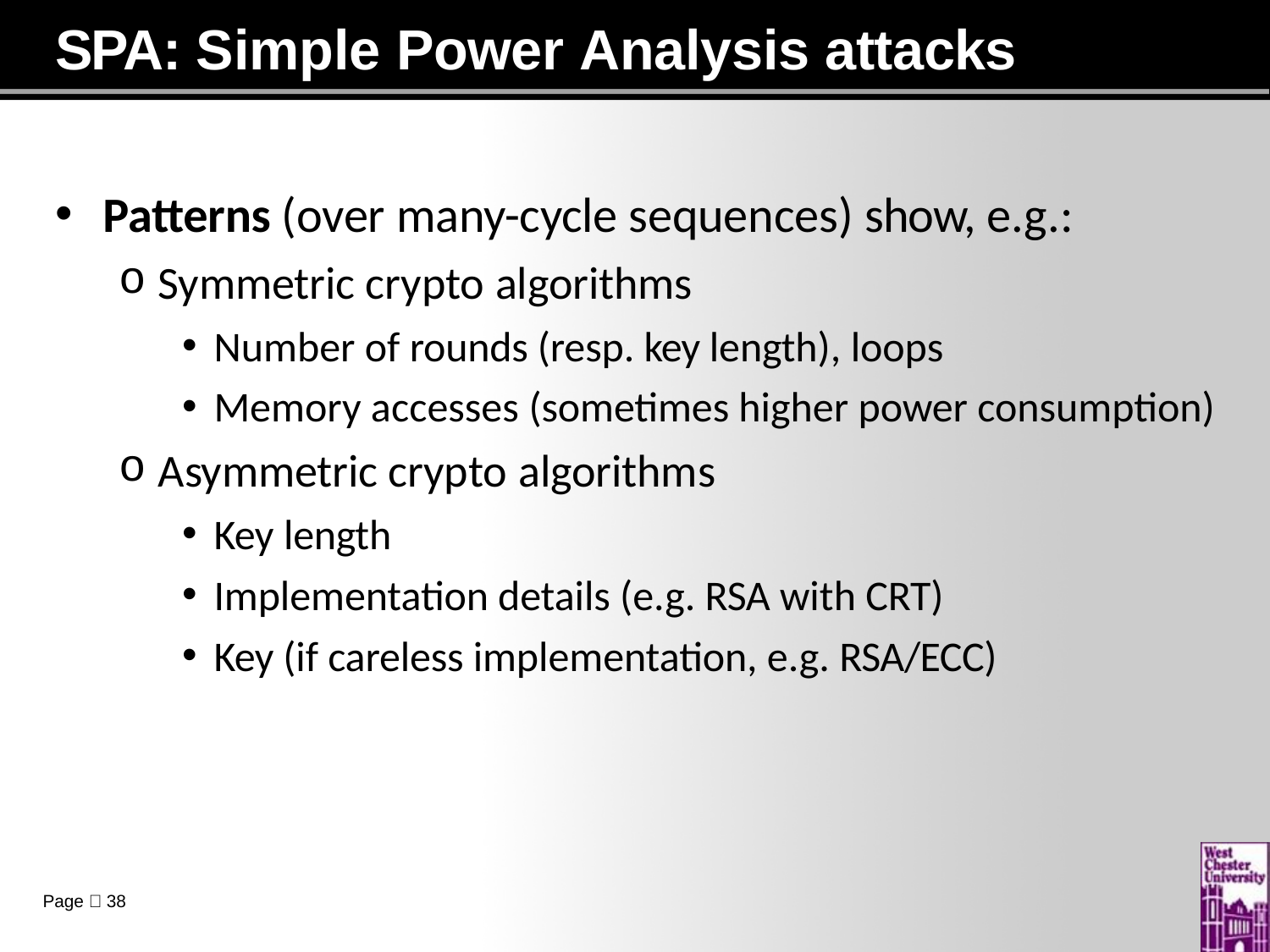

# SPA: Simple Power Analysis attacks
Patterns (over many-cycle sequences) show, e.g.:
Symmetric crypto algorithms
Number of rounds (resp. key length), loops
Memory accesses (sometimes higher power consumption)
Asymmetric crypto algorithms
Key length
Implementation details (e.g. RSA with CRT)
Key (if careless implementation, e.g. RSA/ECC)